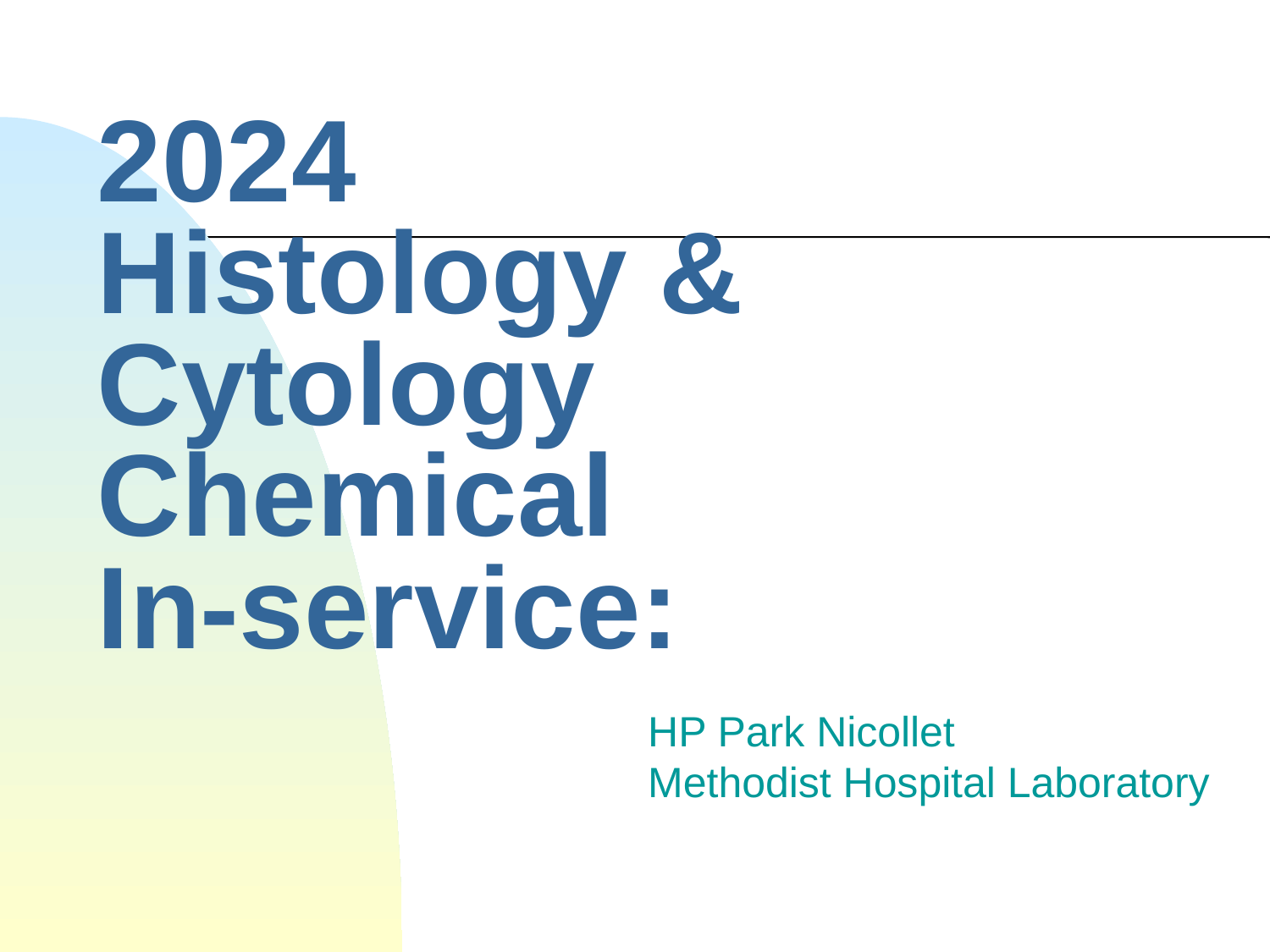

# 2024 Histology & Cytology Chemical In-service:
HP Park Nicollet
Methodist Hospital Laboratory